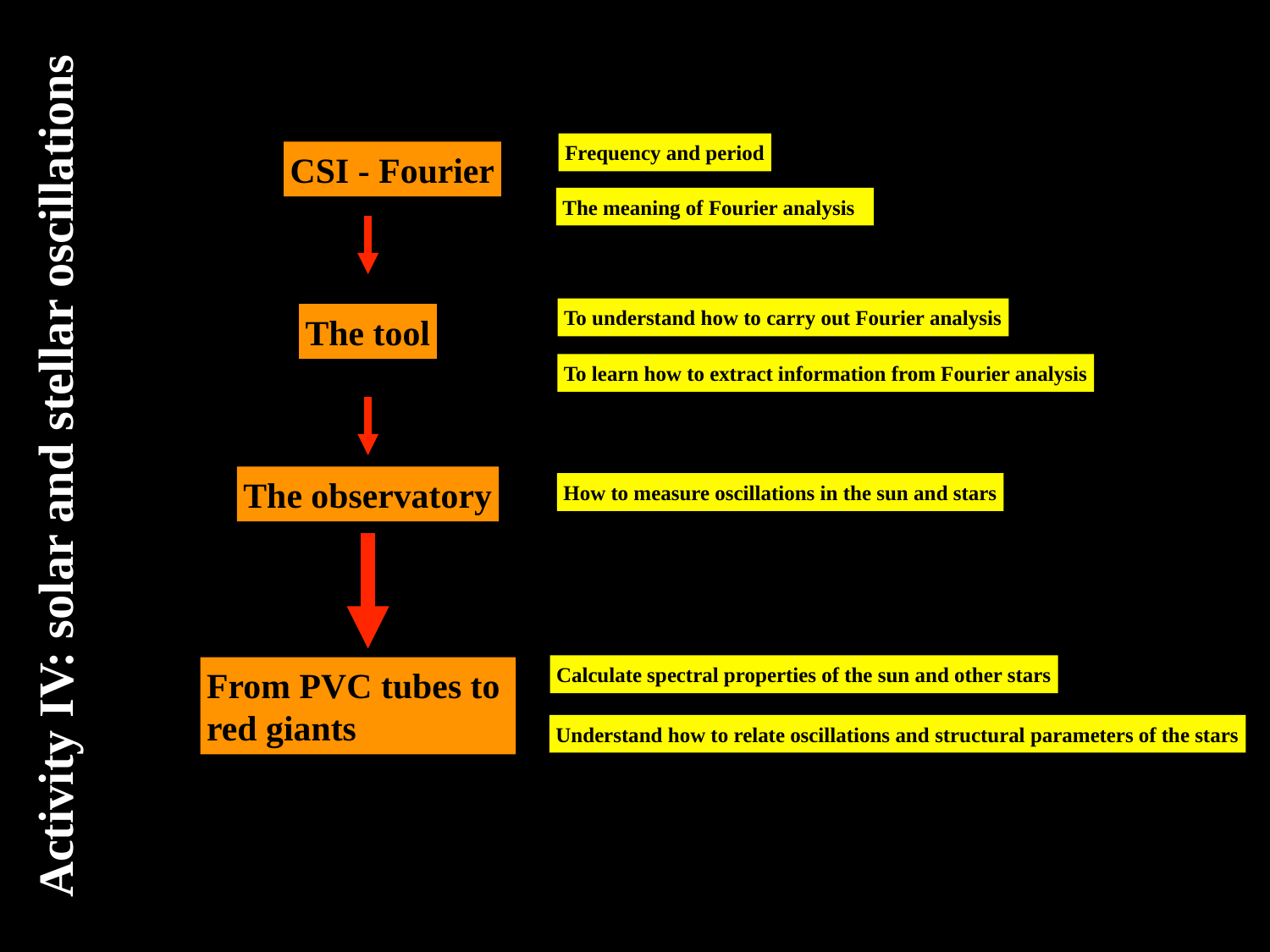

Frequency and period
CSI - Fourier
The meaning of Fourier analysis

To understand how to carry out Fourier analysis
The tool
To learn how to extract information from Fourier analysis

Activity IV: solar and stellar oscillations
The observatory
How to measure oscillations in the sun and stars

Calculate spectral properties of the sun and other stars
From PVC tubes to
red giants
Understand how to relate oscillations and structural parameters of the stars